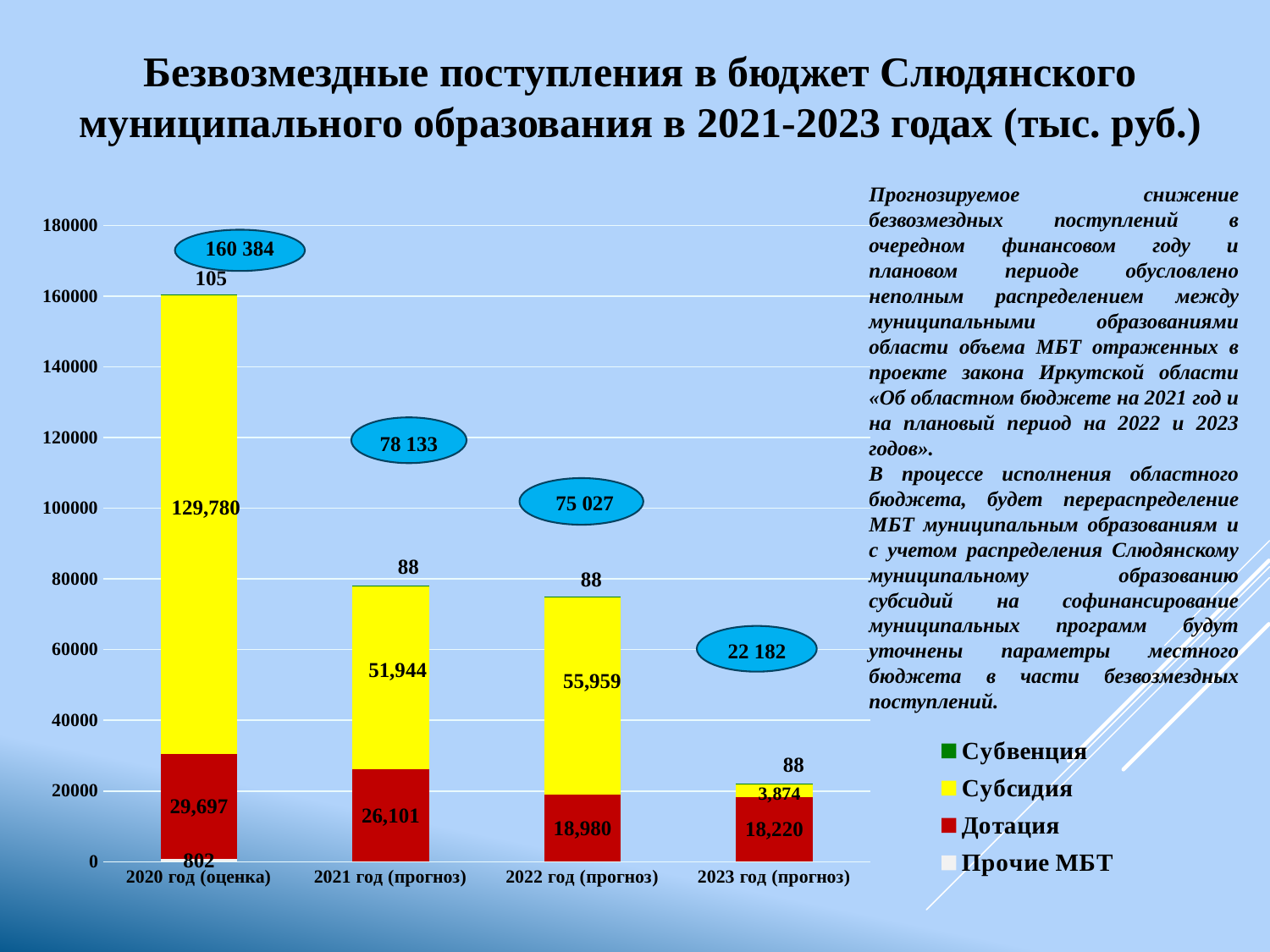

# Безвозмездные поступления в бюджет Слюдянского муниципального образования в 2021-2023 годах (тыс. руб.)
Прогнозируемое снижение безвозмездных поступлений в очередном финансовом году и плановом периоде обусловлено неполным распределением между муниципальными образованиями области объема МБТ отраженных в проекте закона Иркутской области «Об областном бюджете на 2021 год и на плановый период на 2022 и 2023 годов».
В процессе исполнения областного бюджета, будет перераспределение МБТ муниципальным образованиям и с учетом распределения Слюдянскому муниципальному образованию субсидий на софинансирование муниципальных программ будут уточнены параметры местного бюджета в части безвозмездных поступлений.

### Chart

| Category | Прочие МБТ | Дотация | Субсидия | Субвенция |
|---|---|---|---|---|
| 2020 год (оценка) | 802.0 | 29697.0 | 129780.0 | 105.0 |
| 2021 год (прогноз) | 0.0 | 26101.0 | 51944.0 | 88.0 |
| 2022 год (прогноз) | 0.0 | 18980.0 | 55959.0 | 88.0 |
| 2023 год (прогноз) | 0.0 | 18220.0 | 3874.0 | 88.0 |
160 384

78 133

22 182